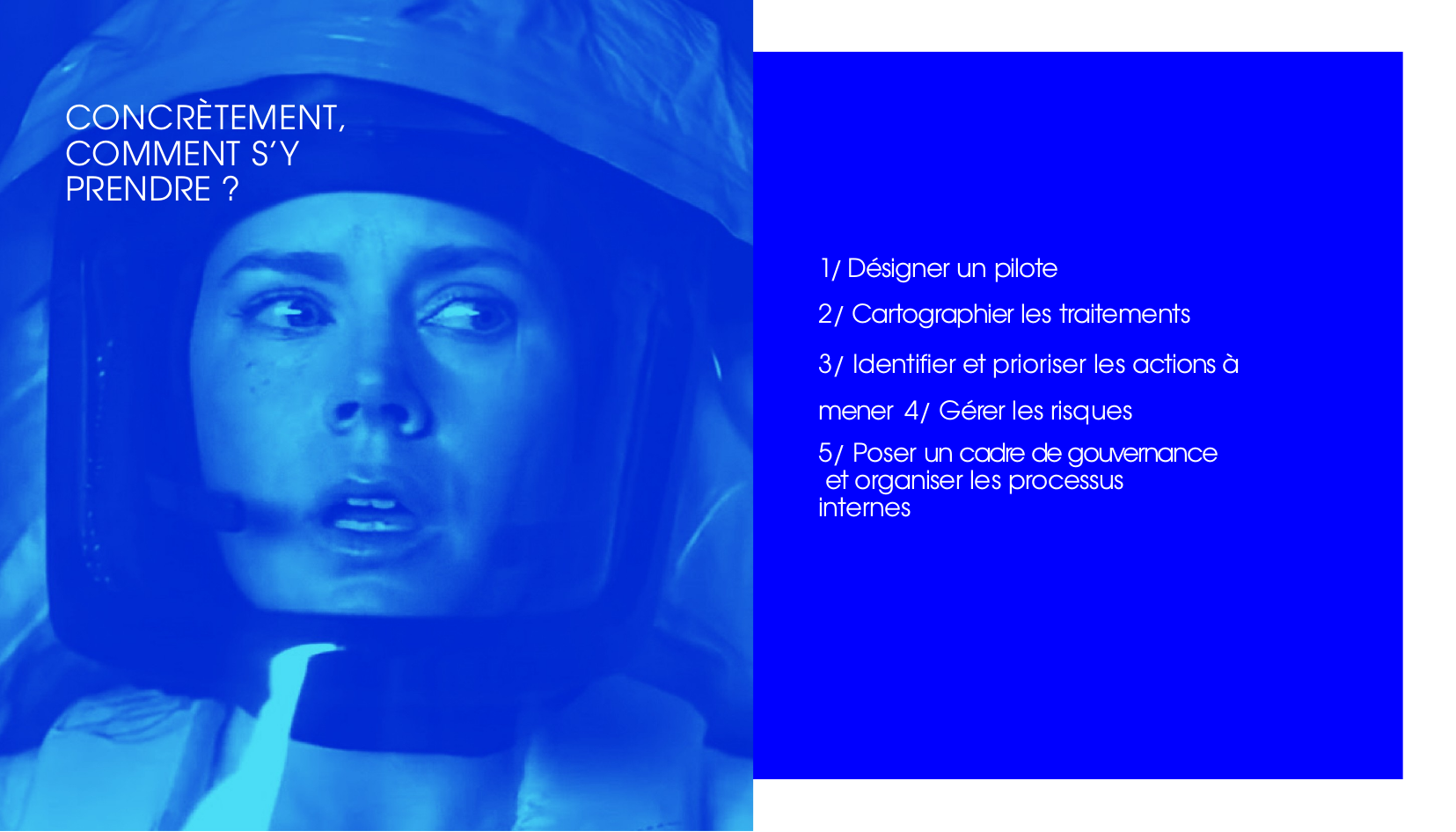

—
# CONCRÈTEMENT,  COMMENT S’Y PRENDRE ?
1/ Désigner un pilote
2/ Cartographier les traitements
3/ Identifier et prioriser les actions à  mener  4/ Gérer les risques
5/ Poser un cadre de gouvernance  et organiser les processus internes